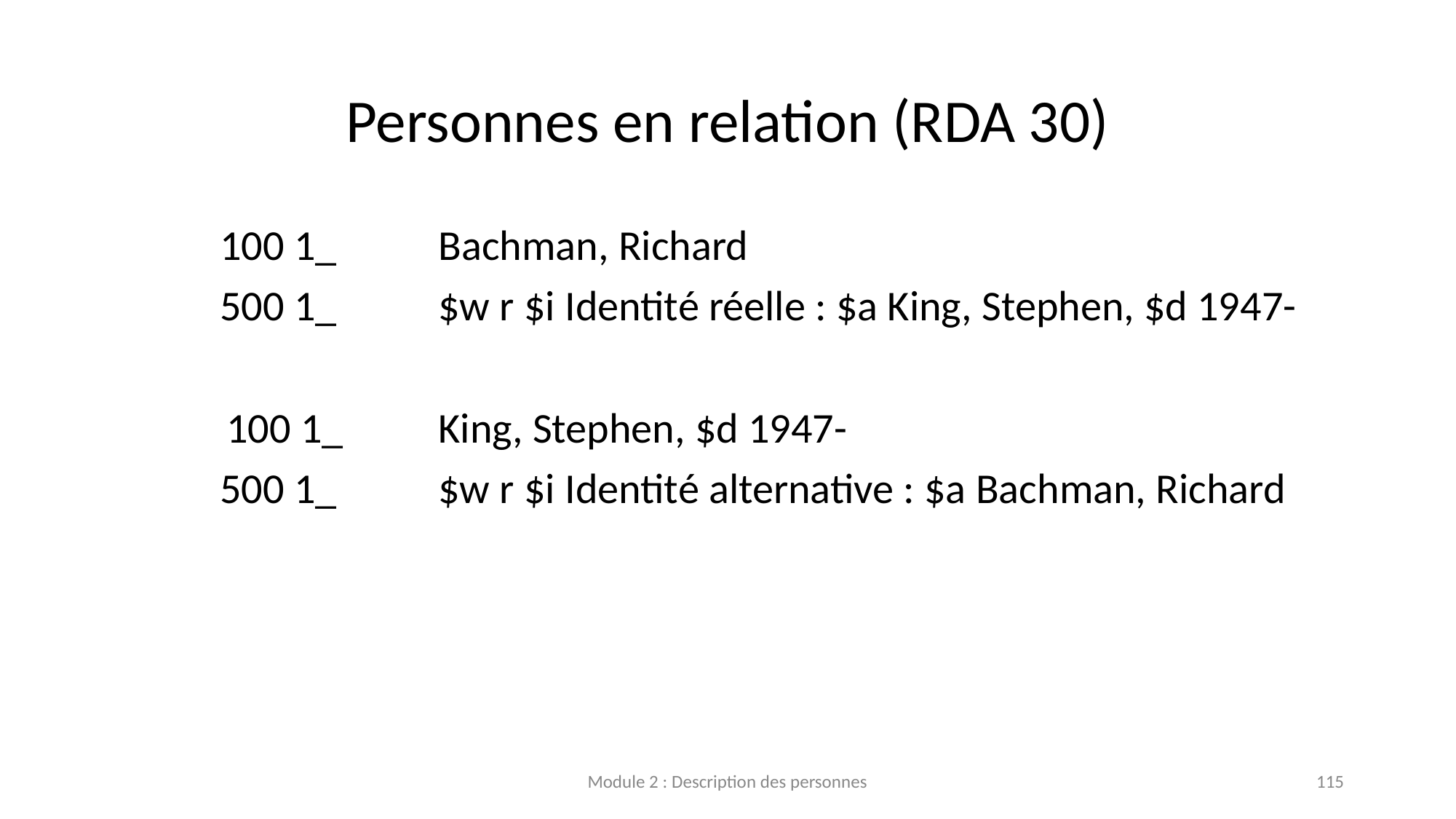

# Personnes en relation (RDA 30)
	100 1_	Bachman, Richard
	500 1_	$w r $i Identité réelle : $a King, Stephen, $d 1947-

            100 1_	King, Stephen, $d 1947-
	500 1_	$w r $i Identité alternative : $a Bachman, Richard

Module 2 : Description des personnes
115